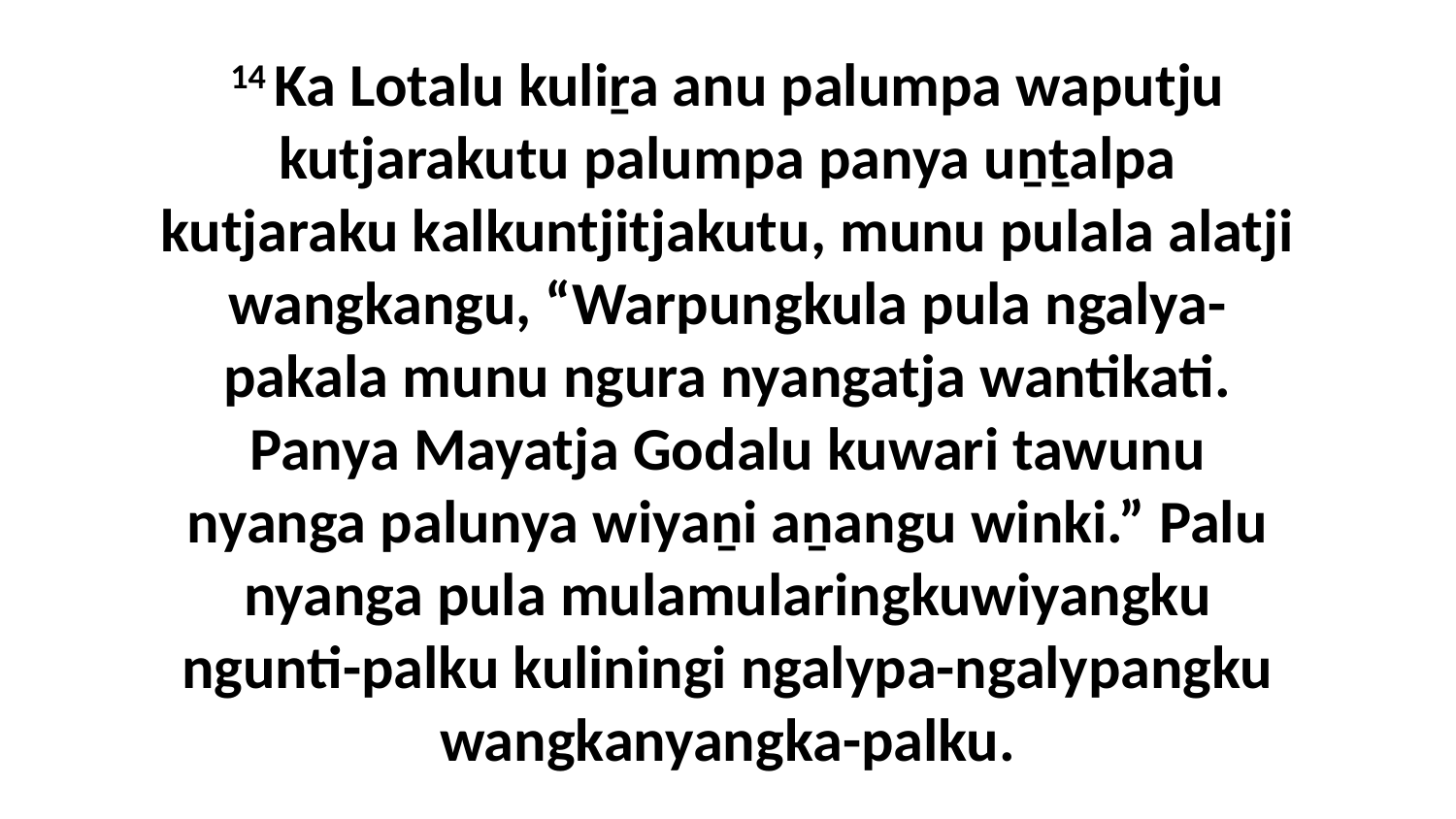

14 Ka Lotalu kuliṟa anu palumpa waputju kutjarakutu palumpa panya uṉṯalpa kutjaraku kalkuntjitjakutu, munu pulala alatji wangkangu, “Warpungkula pula ngalya-pakala munu ngura nyangatja wantikati. Panya Mayatja Godalu kuwari tawunu nyanga palunya wiyaṉi aṉangu winki.” Palu nyanga pula mulamularingkuwiyangku ngunti-palku kuliningi ngalypa-ngalypangku wangkanyangka-palku.